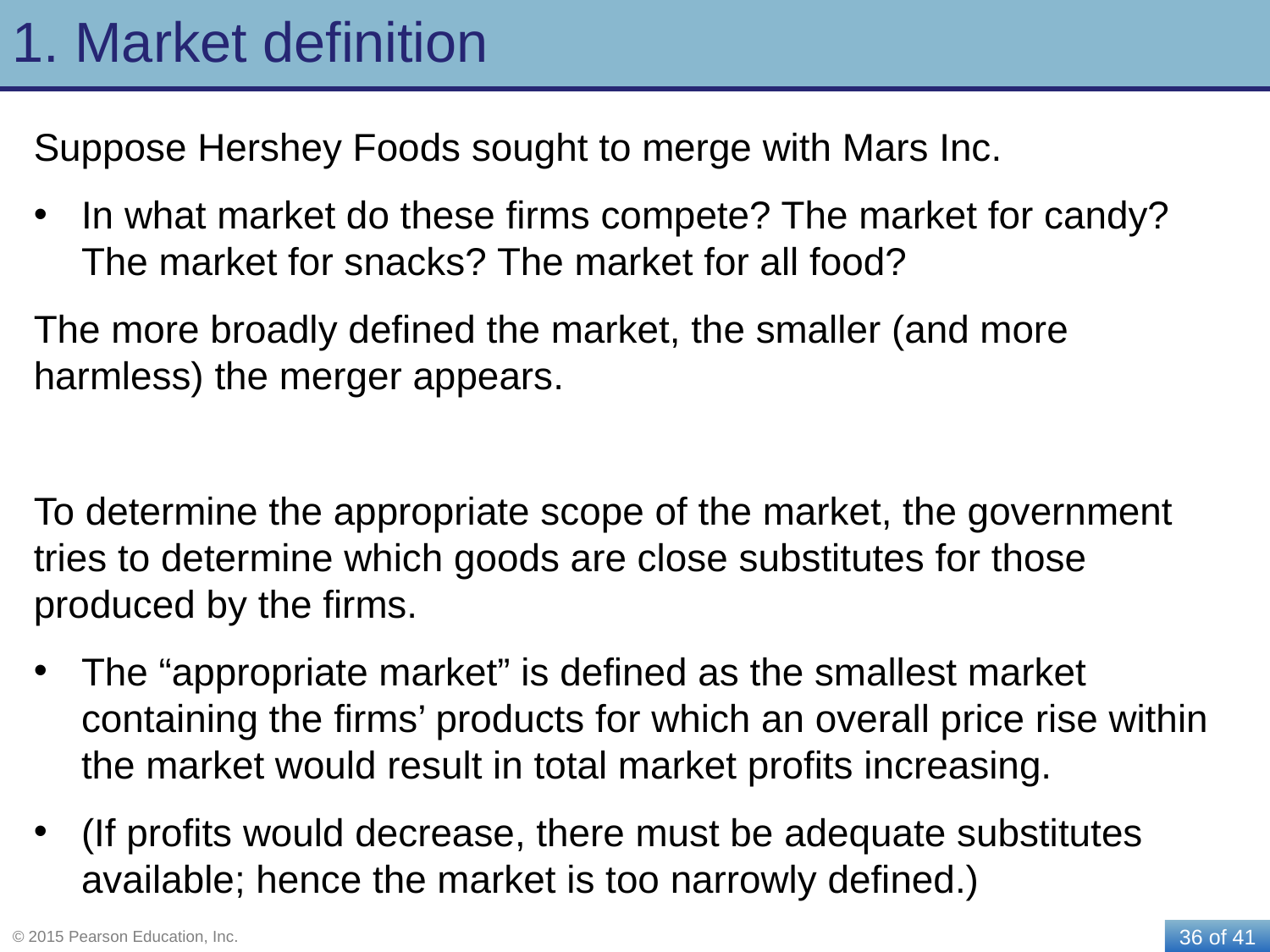

# 1. Market definition
Suppose Hershey Foods sought to merge with Mars Inc.
In what market do these firms compete? The market for candy? The market for snacks? The market for all food?
The more broadly defined the market, the smaller (and more harmless) the merger appears.

To determine the appropriate scope of the market, the government tries to determine which goods are close substitutes for those produced by the firms.
The “appropriate market” is defined as the smallest market containing the firms’ products for which an overall price rise within the market would result in total market profits increasing.
(If profits would decrease, there must be adequate substitutes available; hence the market is too narrowly defined.)